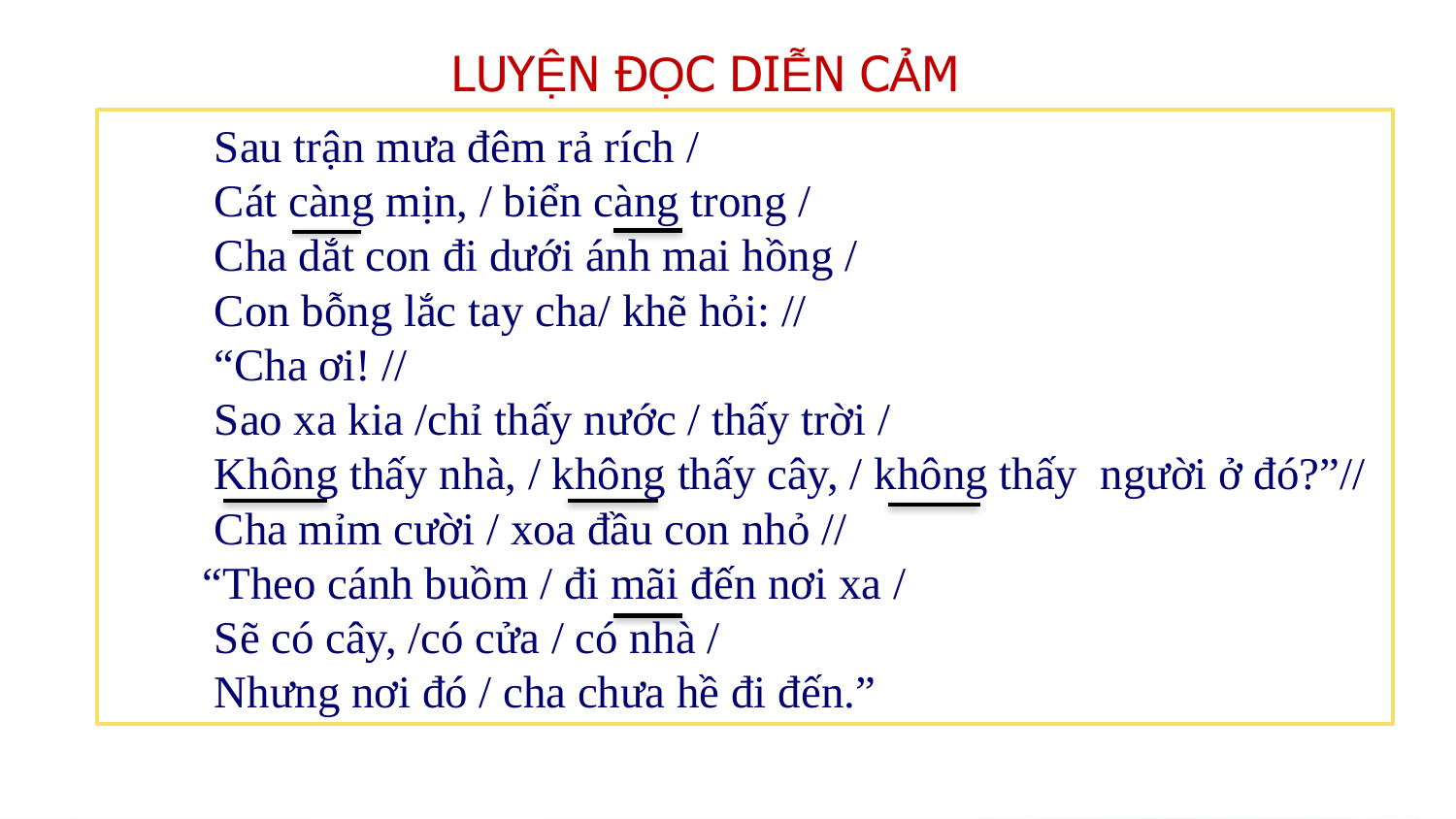

LUYỆN ĐỌC DIỄN CẢM
         Sau trận mưa đêm rả rích /
         Cát càng mịn, / biển càng trong /
         Cha dắt con đi dưới ánh mai hồng /
         Con bỗng lắc tay cha/ khẽ hỏi: //
         “Cha ơi! //
         Sao xa kia /chỉ thấy nước / thấy trời /
         Không thấy nhà, / không thấy cây, / không thấy  người ở đó?”//
         Cha mỉm cười / xoa đầu con nhỏ //
        “Theo cánh buồm / đi mãi đến nơi xa /
         Sẽ có cây, /có cửa / có nhà /
         Nhưng nơi đó / cha chưa hề đi đến.”